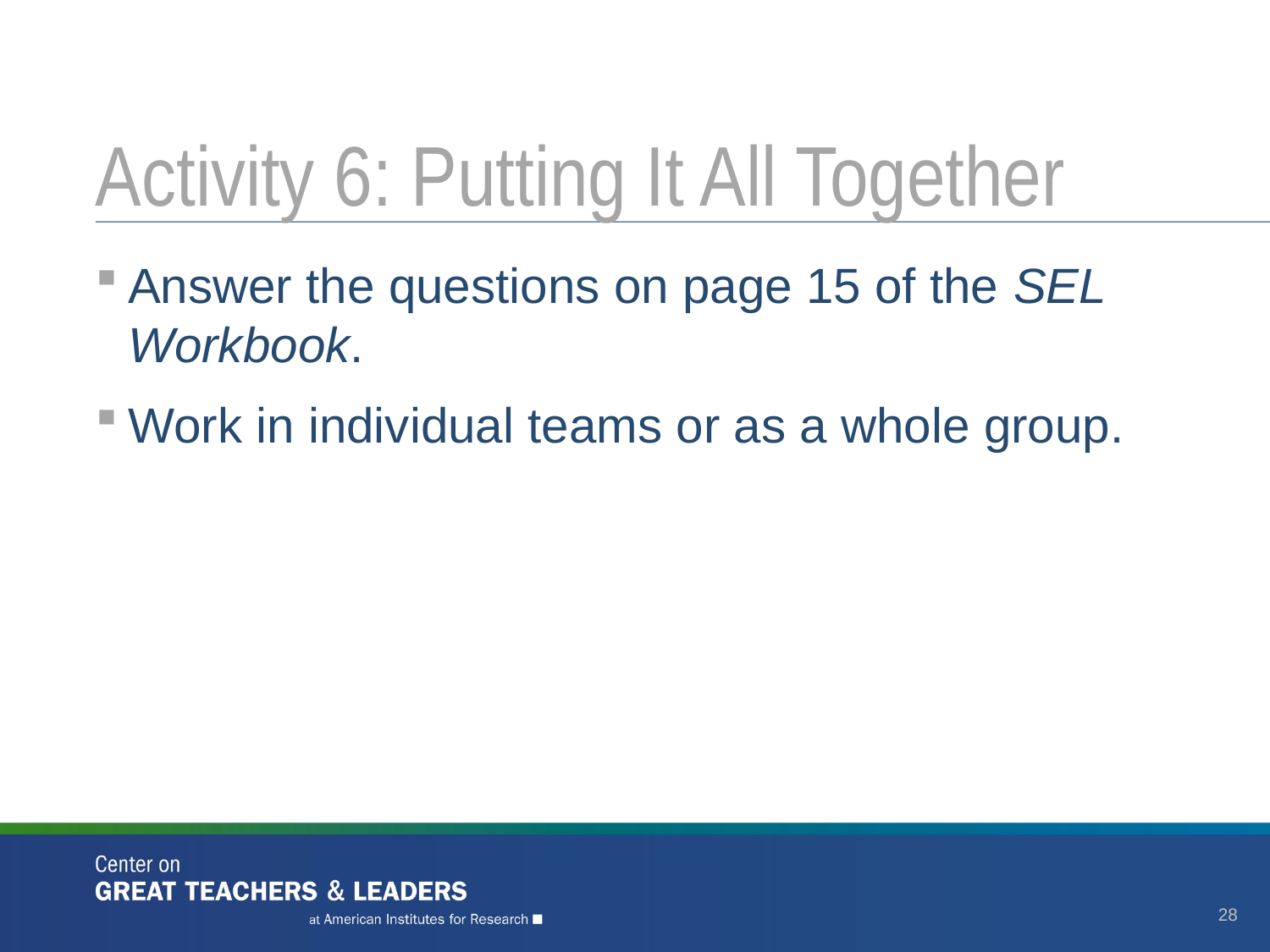

# Activity 6: Putting It All Together
Answer the questions on page 15 of the SEL Workbook.
Work in individual teams or as a whole group.
28